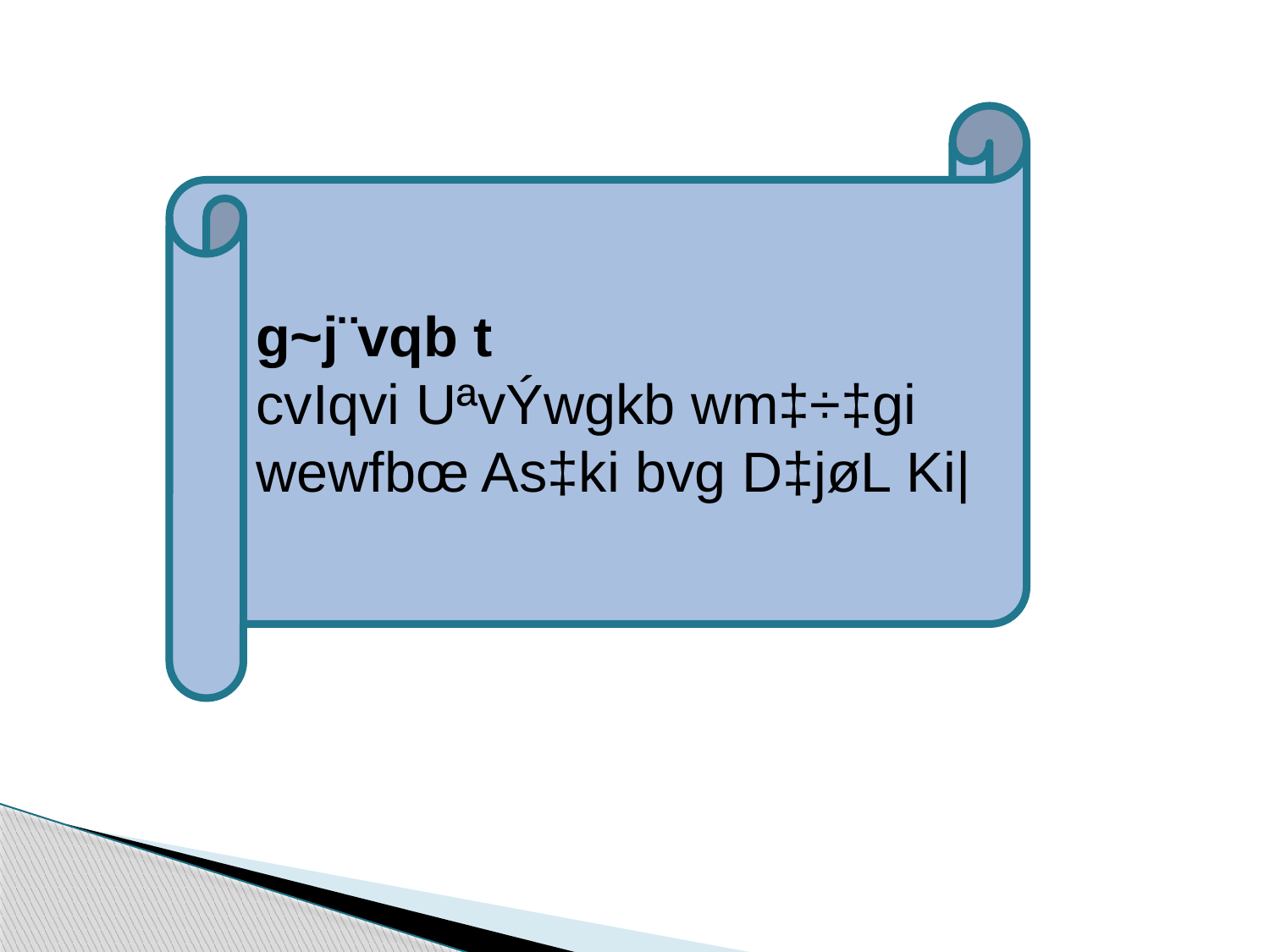

g~j¨vqb t
cvIqvi UªvÝwgkb wm‡÷‡gi wewfbœ As‡ki bvg D‡jøL Ki|